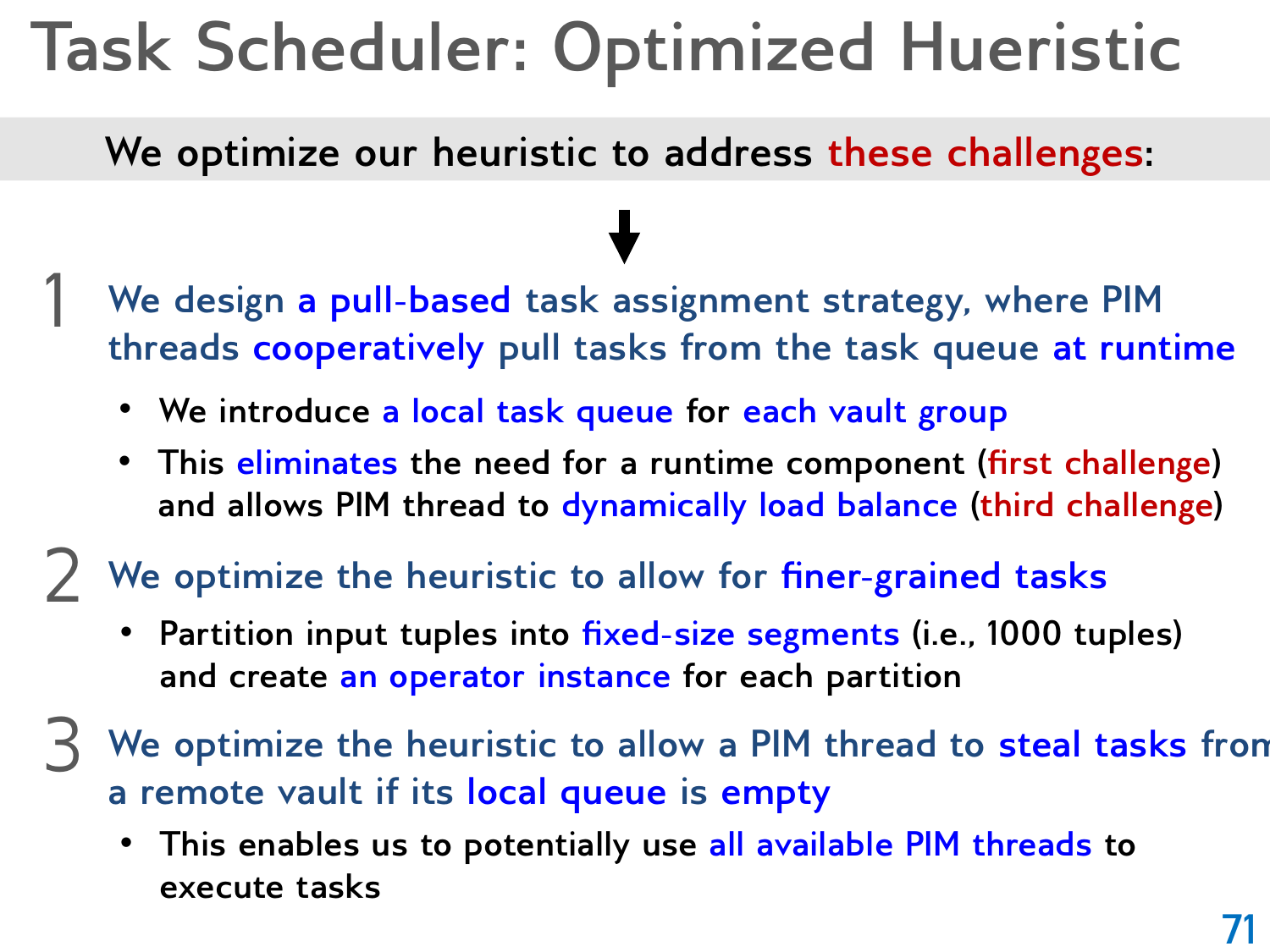

# Task Scheduler: Optimized Hueristic

We optimize our heuristic to address these challenges:
1
We design a pull-based task assignment strategy, where PIM threads cooperatively pull tasks from the task queue at runtime
We introduce a local task queue for each vault group
This eliminates the need for a runtime component (first challenge) and allows PIM thread to dynamically load balance (third challenge)
2
We optimize the heuristic to allow for finer-grained tasks
Partition input tuples into fixed-size segments (i.e., 1000 tuples) and create an operator instance for each partition
3
We optimize the heuristic to allow a PIM thread to steal tasks from a remote vault if its local queue is empty
This enables us to potentially use all available PIM threads to execute tasks
71